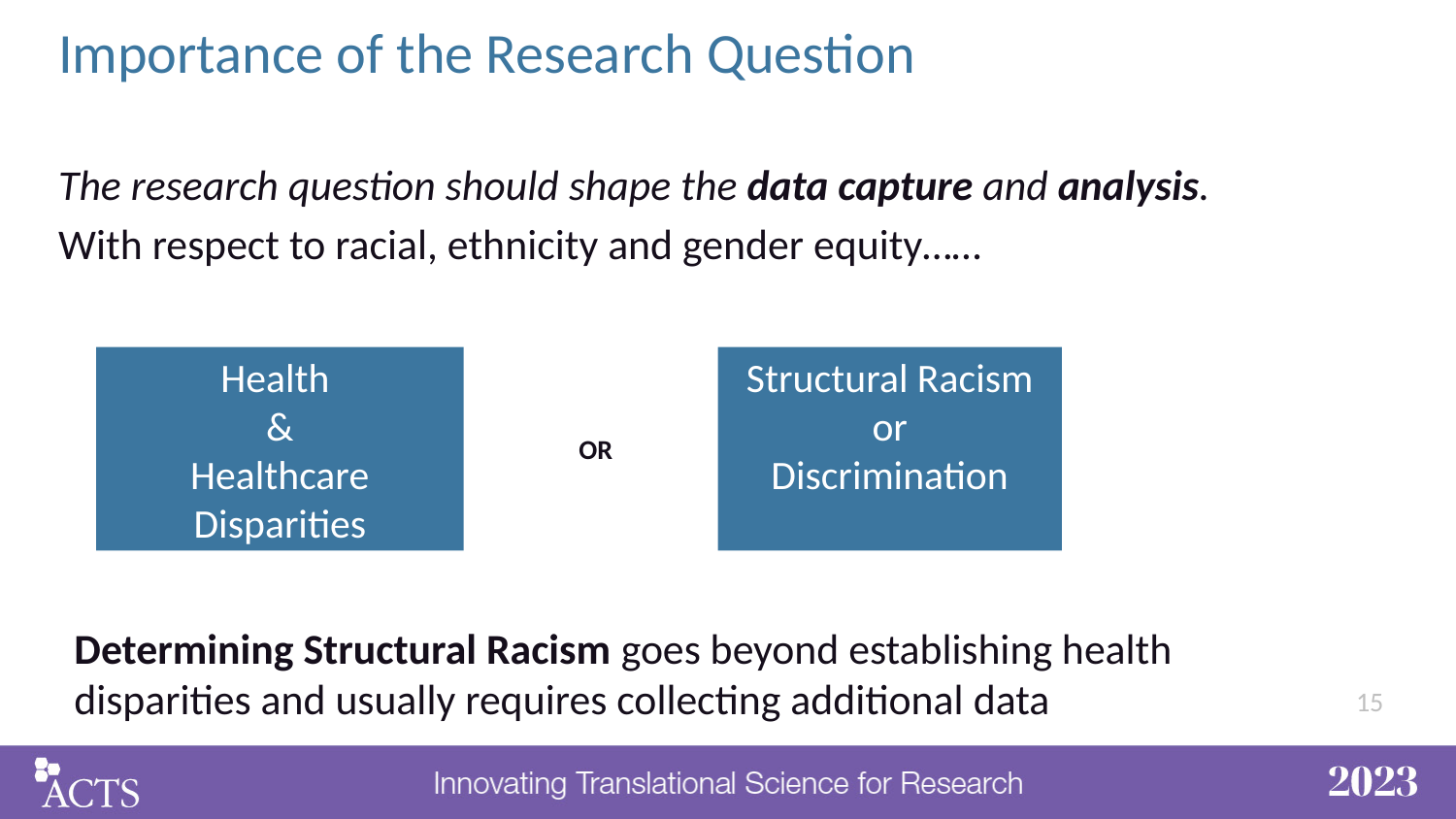

# Importance of the Research Question

The research question should shape the data capture and analysis.
With respect to racial, ethnicity and gender equity……

Health
&
Healthcare Disparities
Structural Racism or
Discrimination

OR
Determining Structural Racism goes beyond establishing health disparities and usually requires collecting additional data​